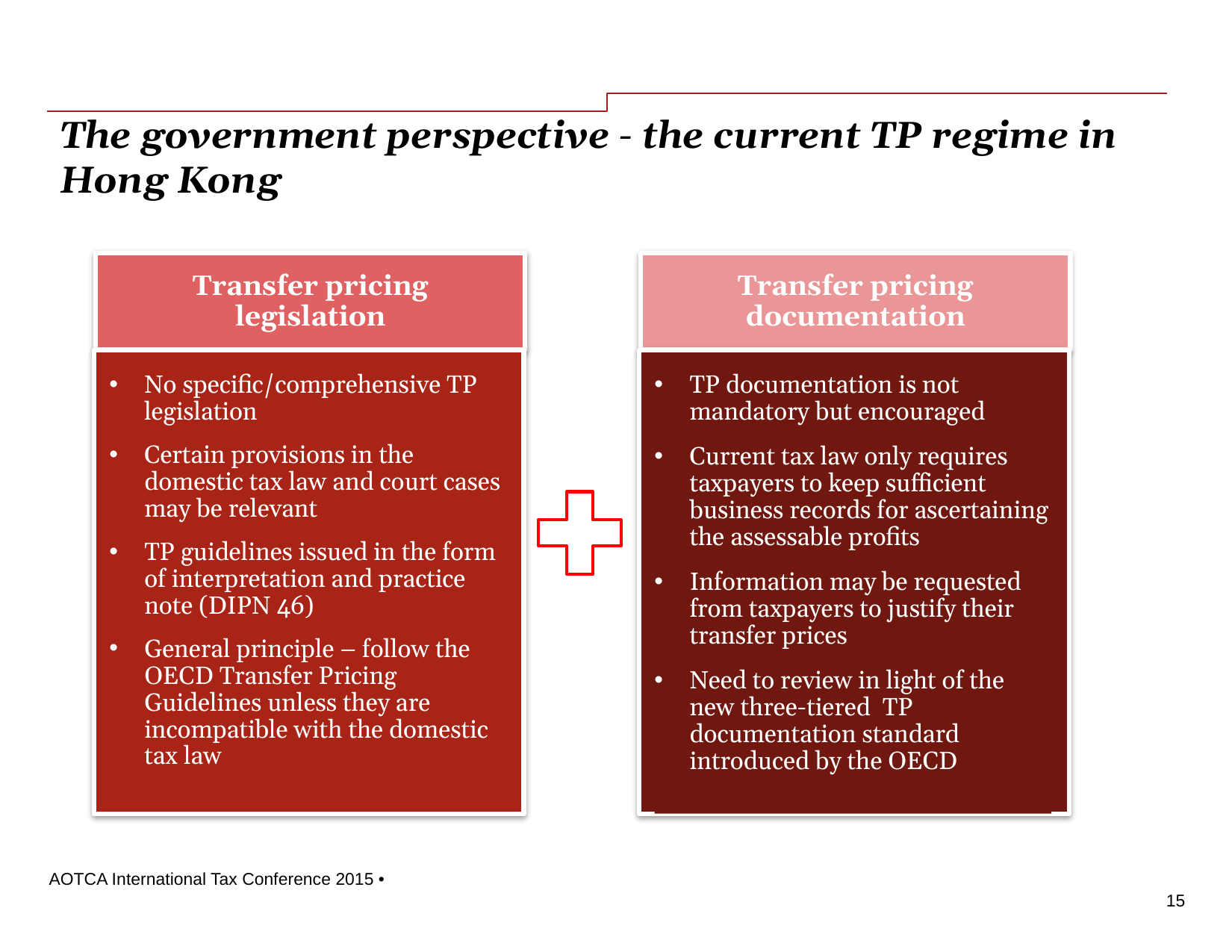

# The government perspective - the current TP regime in Hong Kong
Transfer pricing legislation
Transfer pricing documentation

No specific/comprehensive TP legislation
Certain provisions in the domestic tax law and court cases may be relevant
TP guidelines issued in the form of interpretation and practice note (DIPN 46)
General principle – follow the OECD Transfer Pricing Guidelines unless they are incompatible with the domestic tax law

TP documentation is not mandatory but encouraged
Current tax law only requires taxpayers to keep sufficient business records for ascertaining the assessable profits
Information may be requested from taxpayers to justify their transfer prices
Need to review in light of the new three-tiered  TP documentation standard introduced by the OECD

AOTCA International Tax Conference 2015 •
15